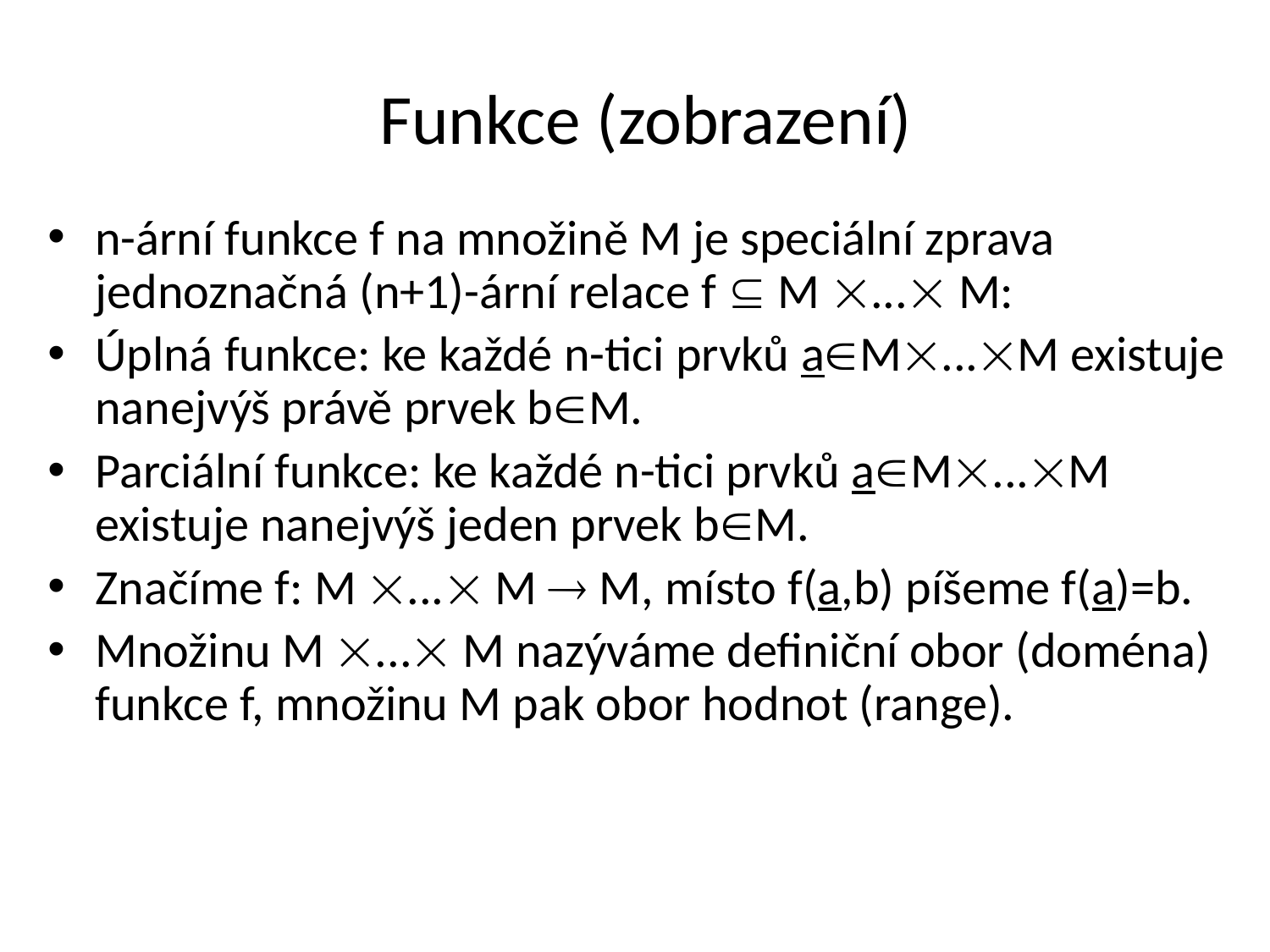

# Funkce (zobrazení)
n-ární funkce f na množině M je speciální zprava jednoznačná (n+1)-ární relace f ⊆ M ×...× M:
Úplná funkce: ke každé n-tici prvků a∈M×...×M existuje nanejvýš právě prvek b∈M.
Parciální funkce: ke každé n-tici prvků a∈M×...×M existuje nanejvýš jeden prvek b∈M.
Značíme f: M ×...× M → M, místo f(a,b) píšeme f(a)=b.
Množinu M ×...× M nazýváme definiční obor (doména) funkce f, množinu M pak obor hodnot (range).